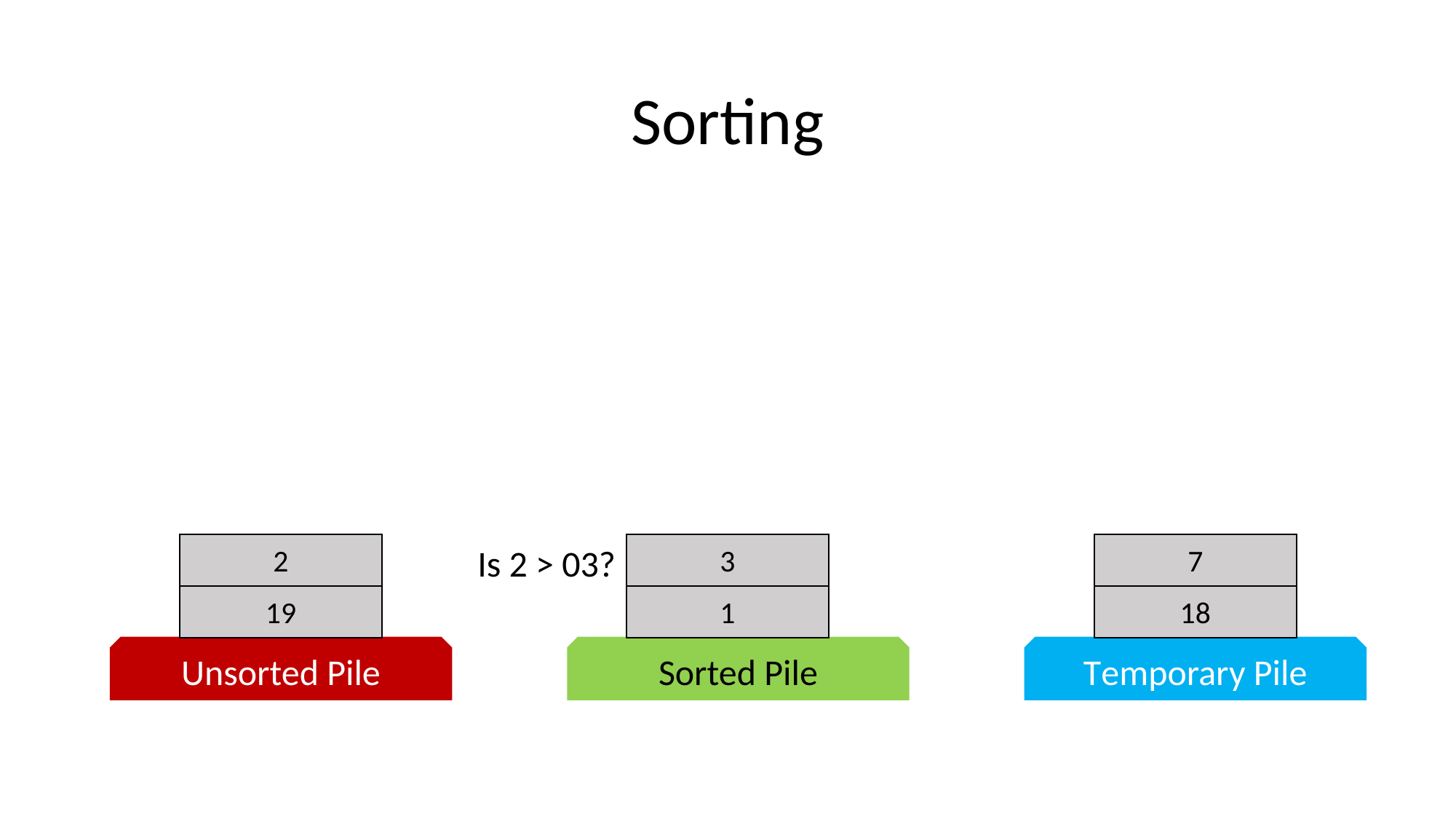

# Sorting
2
3
7
Is 2 > 03?
19
1
18
Unsorted Pile
Sorted Pile
Temporary Pile